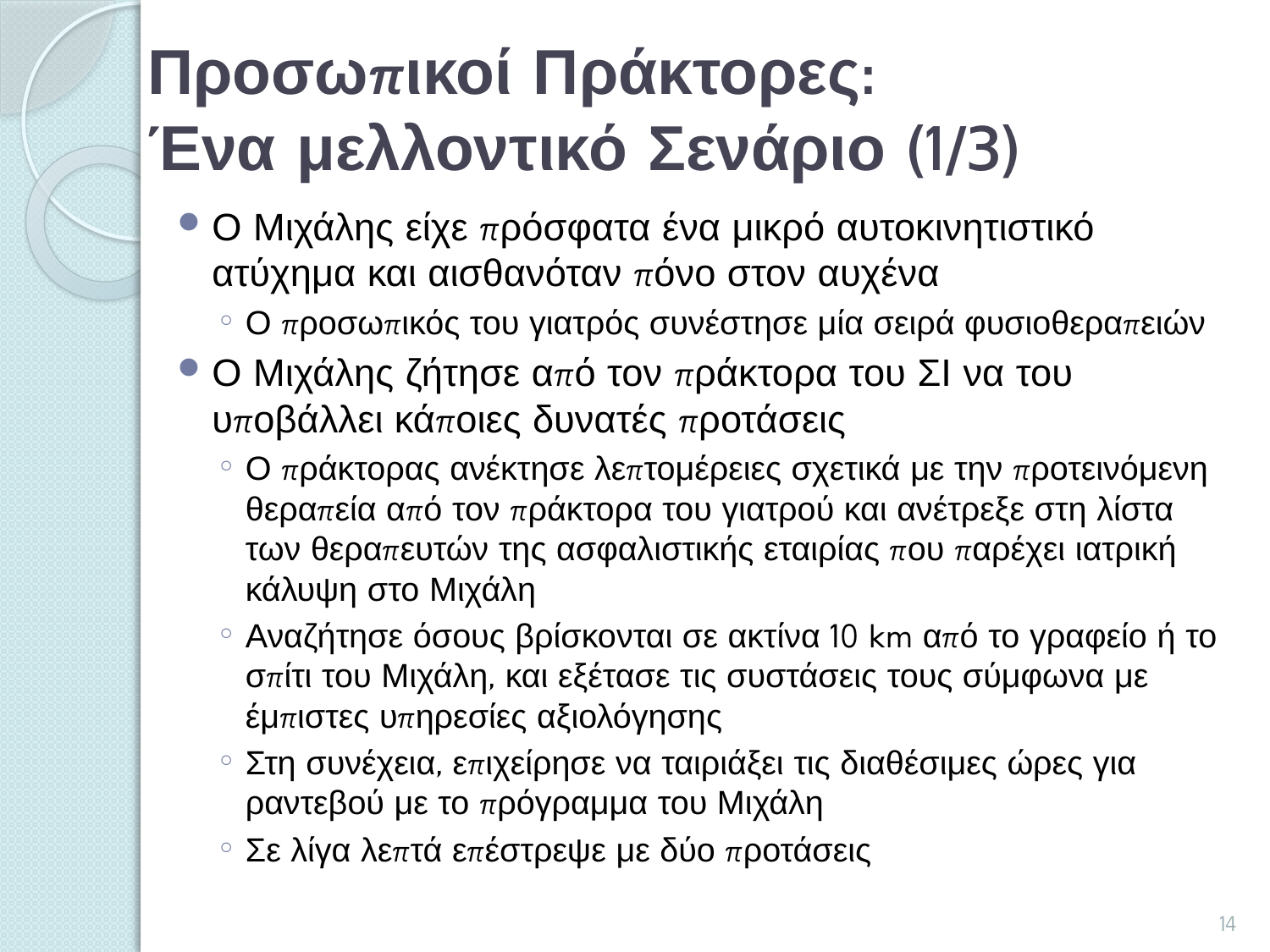

Προσωπικοί Πράκτορες:
Ένα μελλοντικό Σενάριο (1/3)
Ο Μιχάλης είχε πρόσφατα ένα μικρό αυτοκινητιστικό ατύχημα και αισθανόταν πόνο στον αυχένα
Ο προσωπικός του γιατρός συνέστησε μία σειρά φυσιοθεραπειών
Ο Μιχάλης ζήτησε από τον πράκτορα του ΣΙ να του υποβάλλει κάποιες δυνατές προτάσεις
Ο πράκτορας ανέκτησε λεπτομέρειες σχετικά με την προτεινόμενη θεραπεία από τον πράκτορα του γιατρού και ανέτρεξε στη λίστα των θεραπευτών της ασφαλιστικής εταιρίας που παρέχει ιατρική κάλυψη στο Μιχάλη
Αναζήτησε όσους βρίσκονται σε ακτίνα 10 km από το γραφείο ή το σπίτι του Μιχάλη, και εξέτασε τις συστάσεις τους σύμφωνα με έμπιστες υπηρεσίες αξιολόγησης
Στη συνέχεια, επιχείρησε να ταιριάξει τις διαθέσιμες ώρες για ραντεβού με το πρόγραμμα του Μιχάλη
Σε λίγα λεπτά επέστρεψε με δύο προτάσεις
14